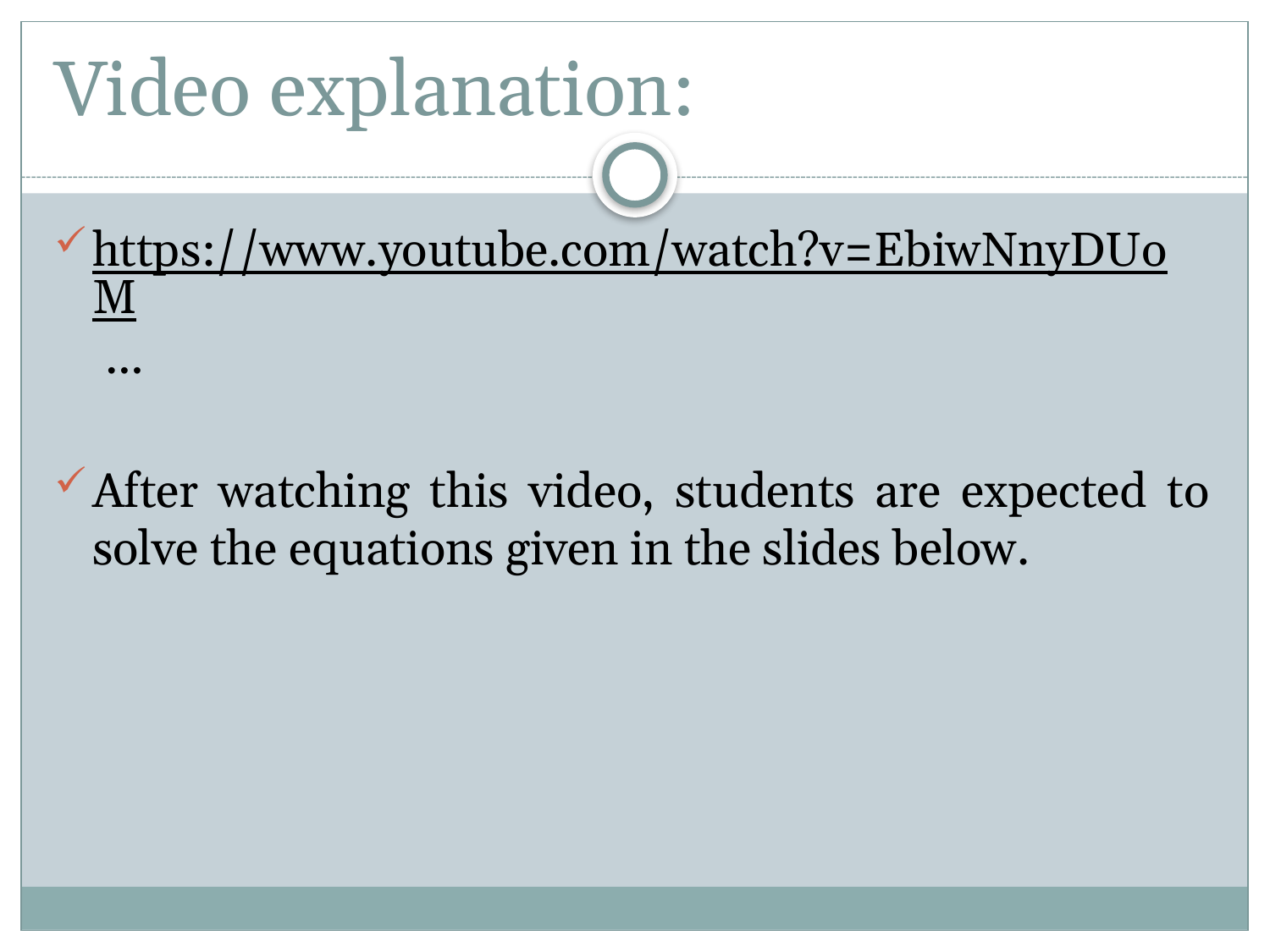

# Video explanation:
https://www.youtube.com/watch?v=EbiwNnyDUoM …

After watching this video, students are expected to solve the equations given in the slides below.